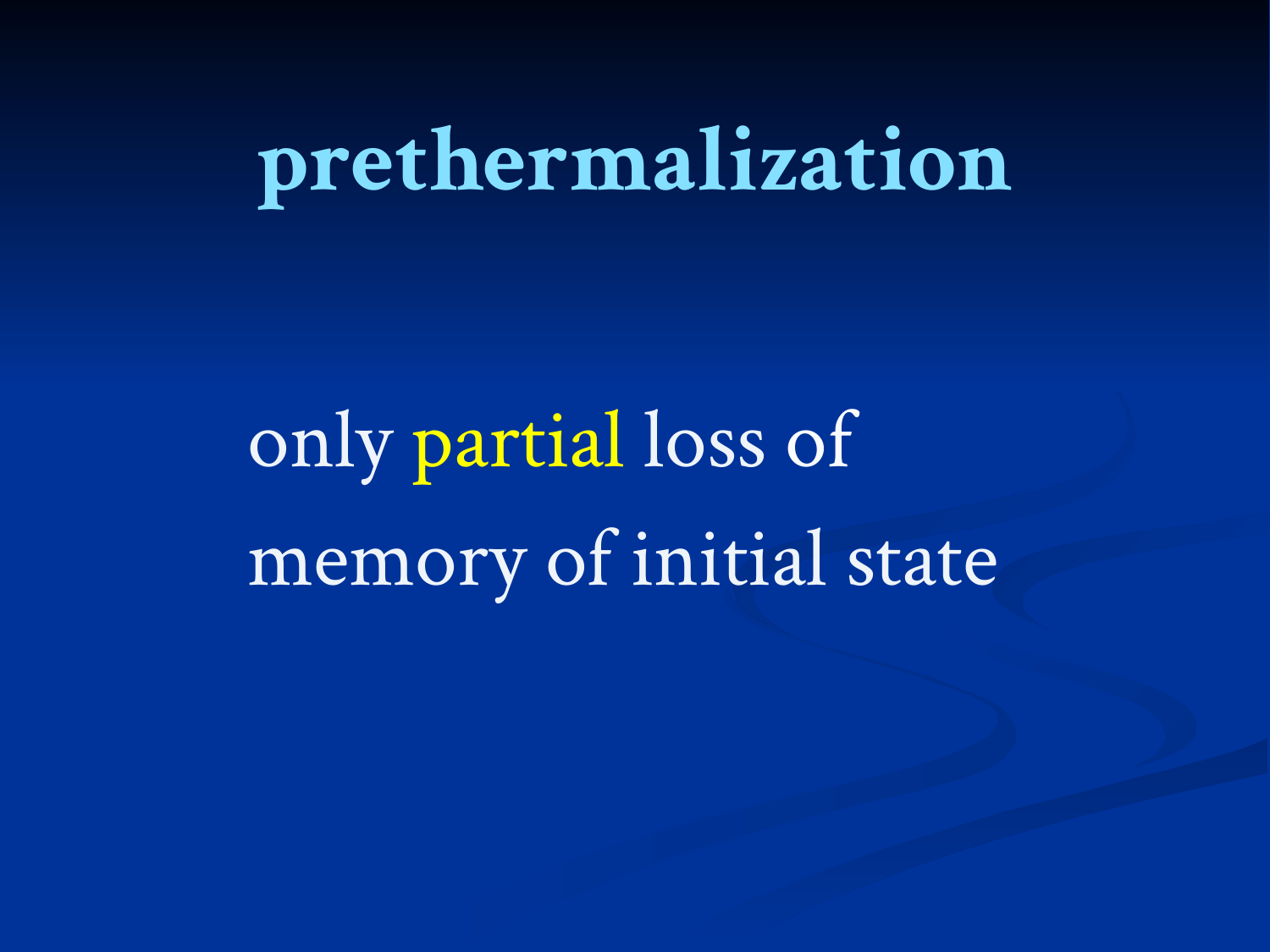

# prethermalization
only partial loss of
memory of initial state